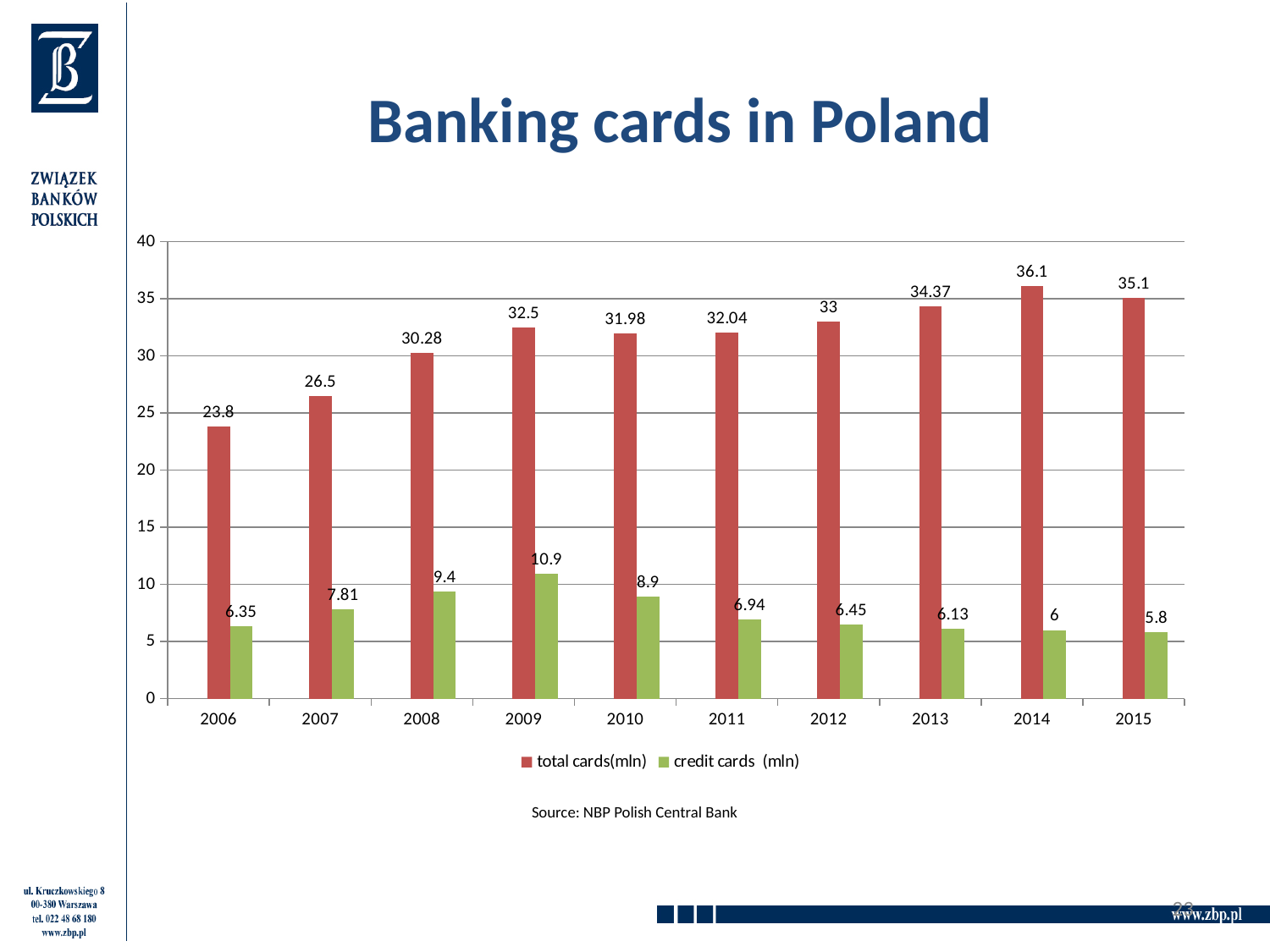

# Banking cards in Poland

### Chart

| Category | poziom złych długów hipotecznych | total cards(mln) | credit cards  (mln) |
|---|---|---|---|
| 2006 | None | 23.8 | 6.35 |
| 2007 | None | 26.5 | 7.81 |
| 2008 | None | 30.28 | 9.4 |
| 2009 | None | 32.5 | 10.9 |
| 2010 | None | 31.98 | 8.9 |
| 2011 | None | 32.04 | 6.94 |
| 2012 | None | 33.0 | 6.45 |
| 2013 | None | 34.37 | 6.13 |
| 2014 | None | 36.1 | 6.0 |
| 2015 | None | 35.1 | 5.8 |
Source: NBP Polish Central Bank

23